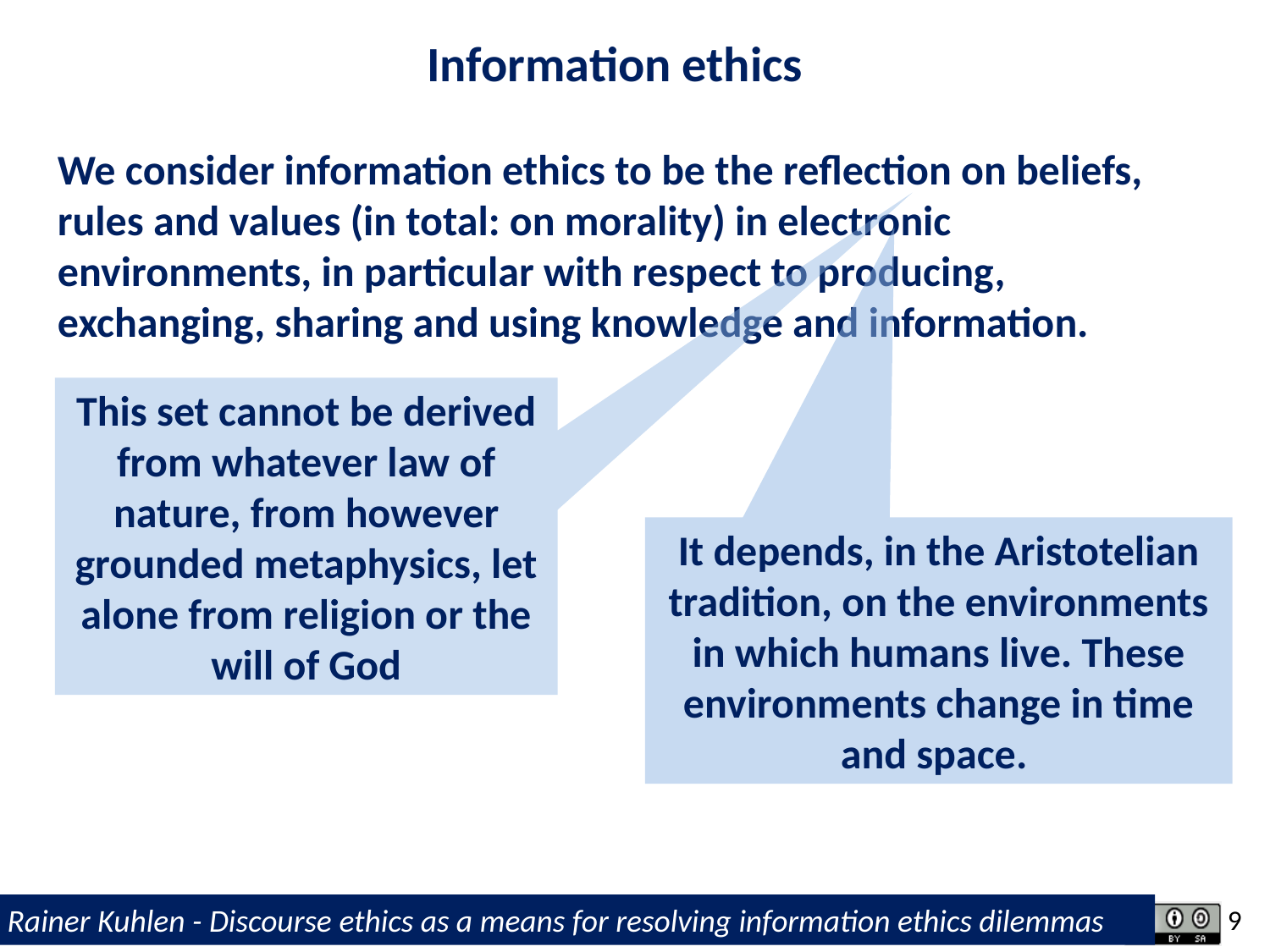

Information ethics
We consider information ethics to be the reflection on beliefs, rules and values (in total: on morality) in electronic environments, in particular with respect to producing, exchanging, sharing and using knowledge and information.

This set cannot be derived from whatever law of nature, from however grounded metaphysics, let alone from religion or the will of God
It depends, in the Aristotelian tradition, on the environments in which humans live. These environments change in time and space.